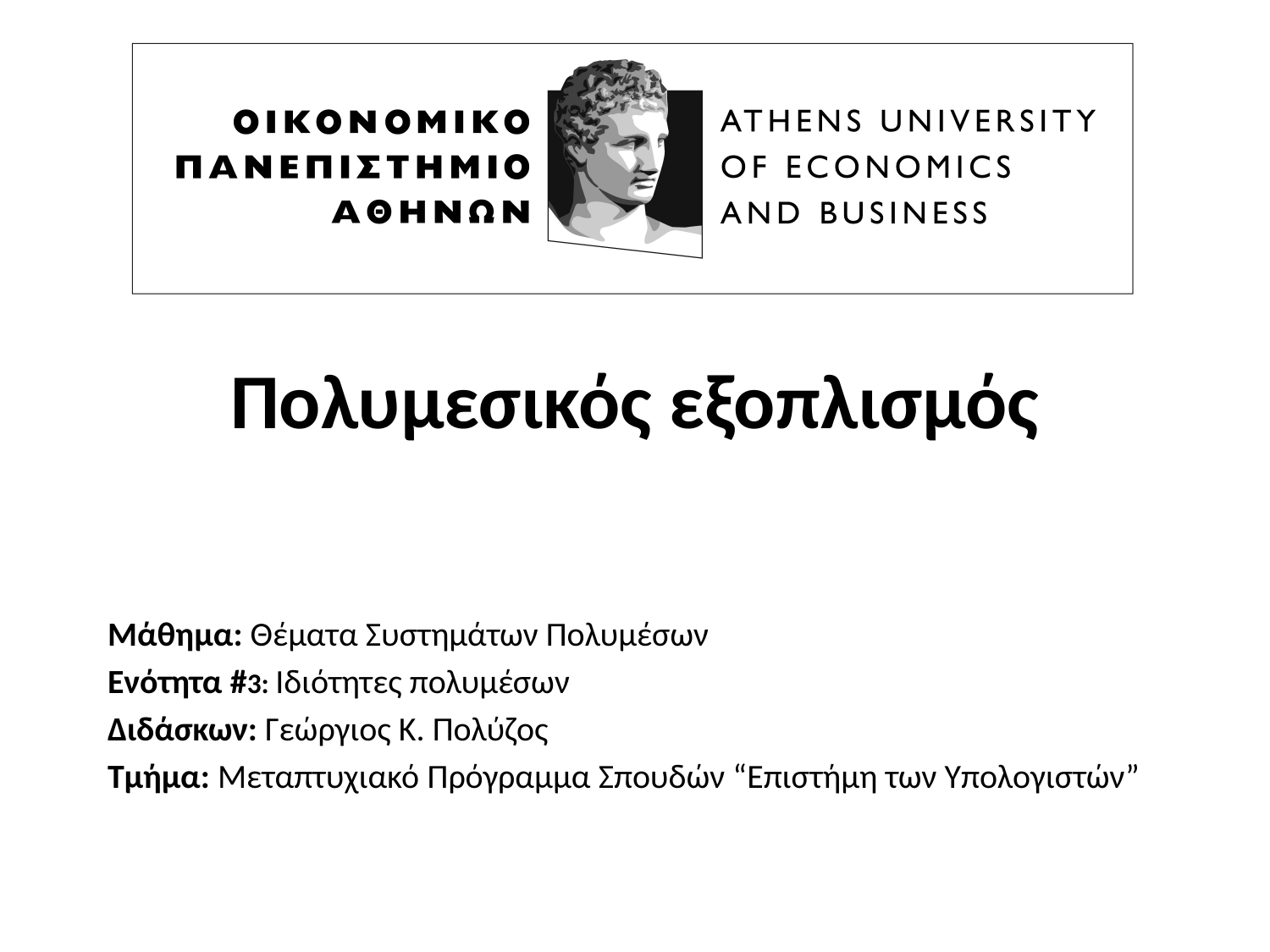

# Πολυμεσικός εξοπλισμός
Μάθημα: Θέματα Συστημάτων Πολυμέσων
Ενότητα #3: Ιδιότητες πολυμέσων
Διδάσκων: Γεώργιος Κ. Πολύζος
Τμήμα: Μεταπτυχιακό Πρόγραμμα Σπουδών “Επιστήμη των Υπολογιστών”